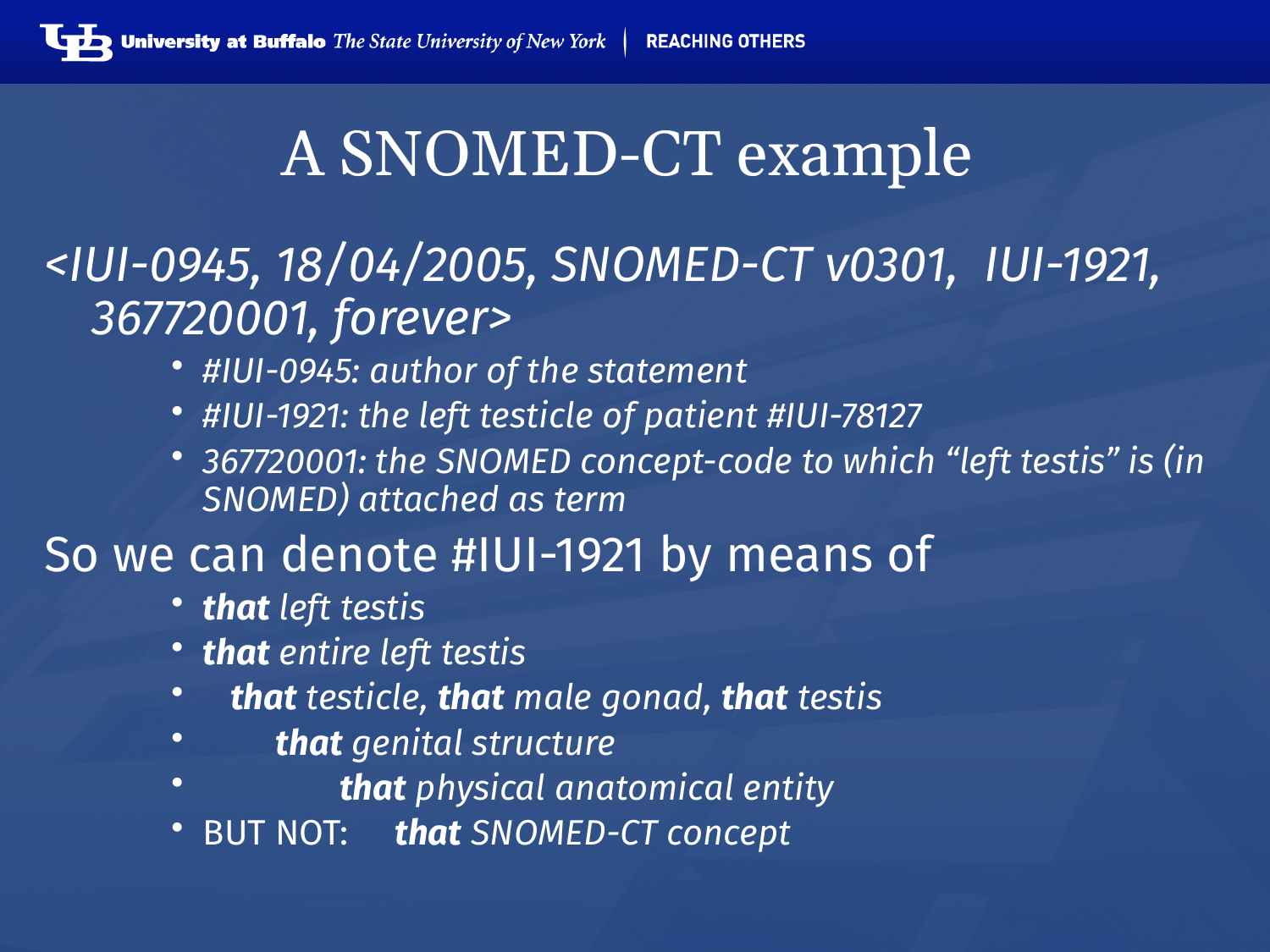

# A SNOMED-CT example
<IUI-0945, 18/04/2005, SNOMED-CT v0301,  IUI-1921, 367720001, forever>
#IUI-0945: author of the statement
#IUI-1921: the left testicle of patient #IUI-78127
367720001: the SNOMED concept-code to which “left testis” is (in SNOMED) attached as term
So we can denote #IUI-1921 by means of
that left testis
that entire left testis
   that testicle, that male gonad, that testis
        that genital structure
               that physical anatomical entity
BUT NOT:     that SNOMED-CT concept